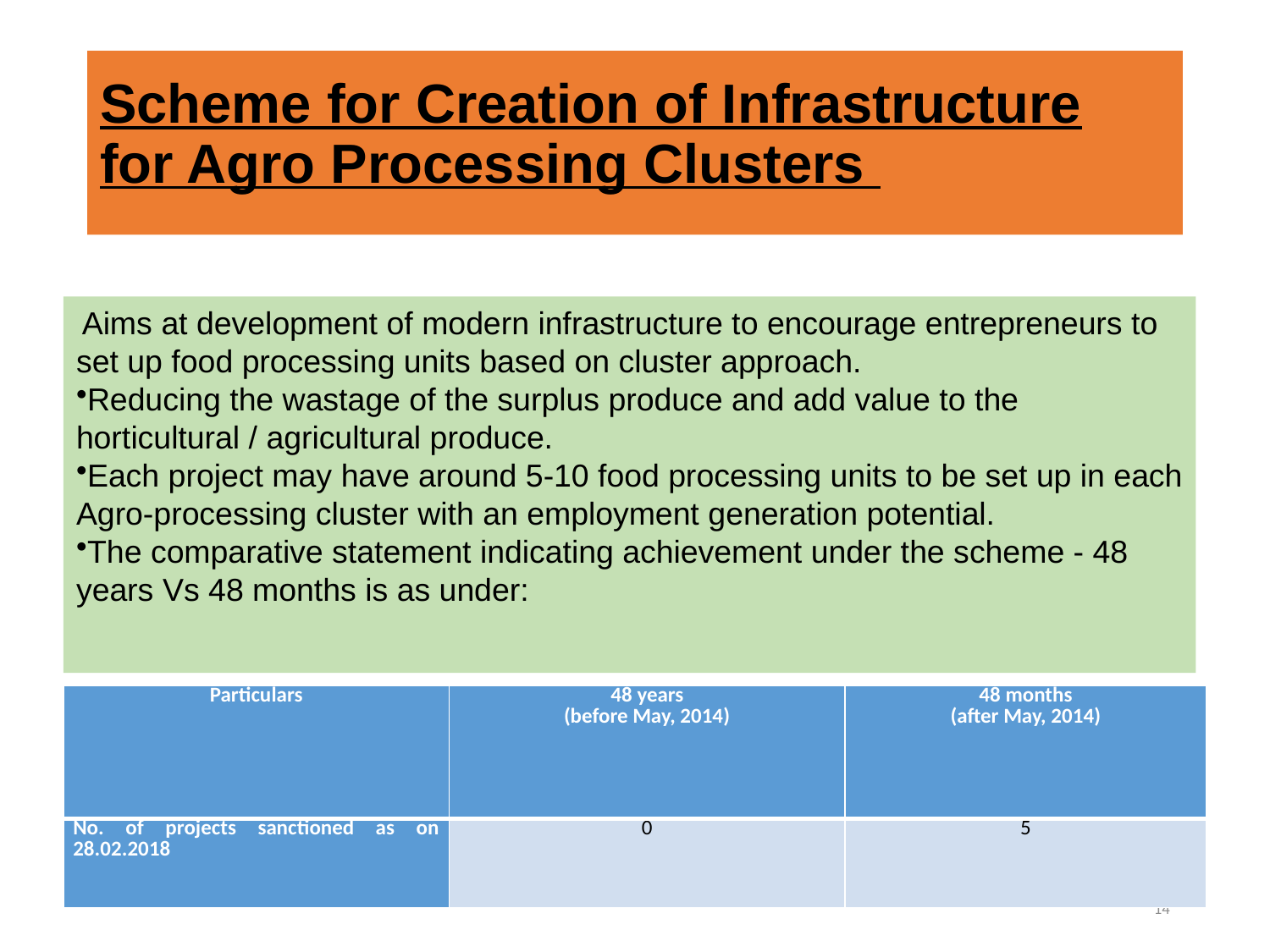

# Scheme for Creation of Infrastructure for Agro Processing Clusters
 Aims at development of modern infrastructure to encourage entrepreneurs to set up food processing units based on cluster approach.
Reducing the wastage of the surplus produce and add value to the horticultural / agricultural produce.
Each project may have around 5-10 food processing units to be set up in each Agro-processing cluster with an employment generation potential.
The comparative statement indicating achievement under the scheme - 48 years Vs 48 months is as under:

| Particulars | 48 years (before May, 2014) | 48 months (after May, 2014) |
| --- | --- | --- |
| No. of projects sanctioned as on 28.02.2018 | 0 | 5 |
14